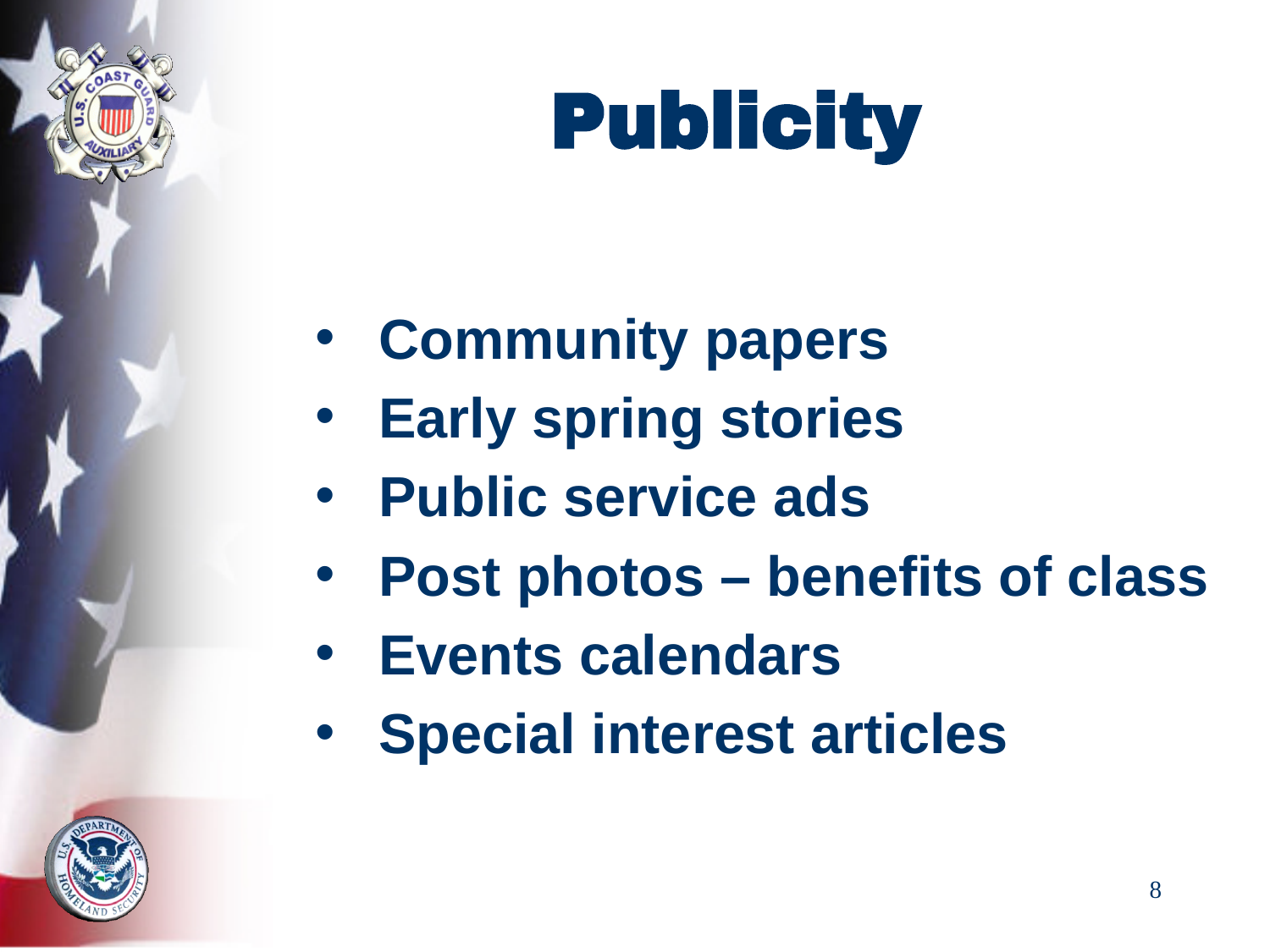

# Publicity
Community papers
Early spring stories
Public service ads
Post photos – benefits of class
Events calendars
Special interest articles
8